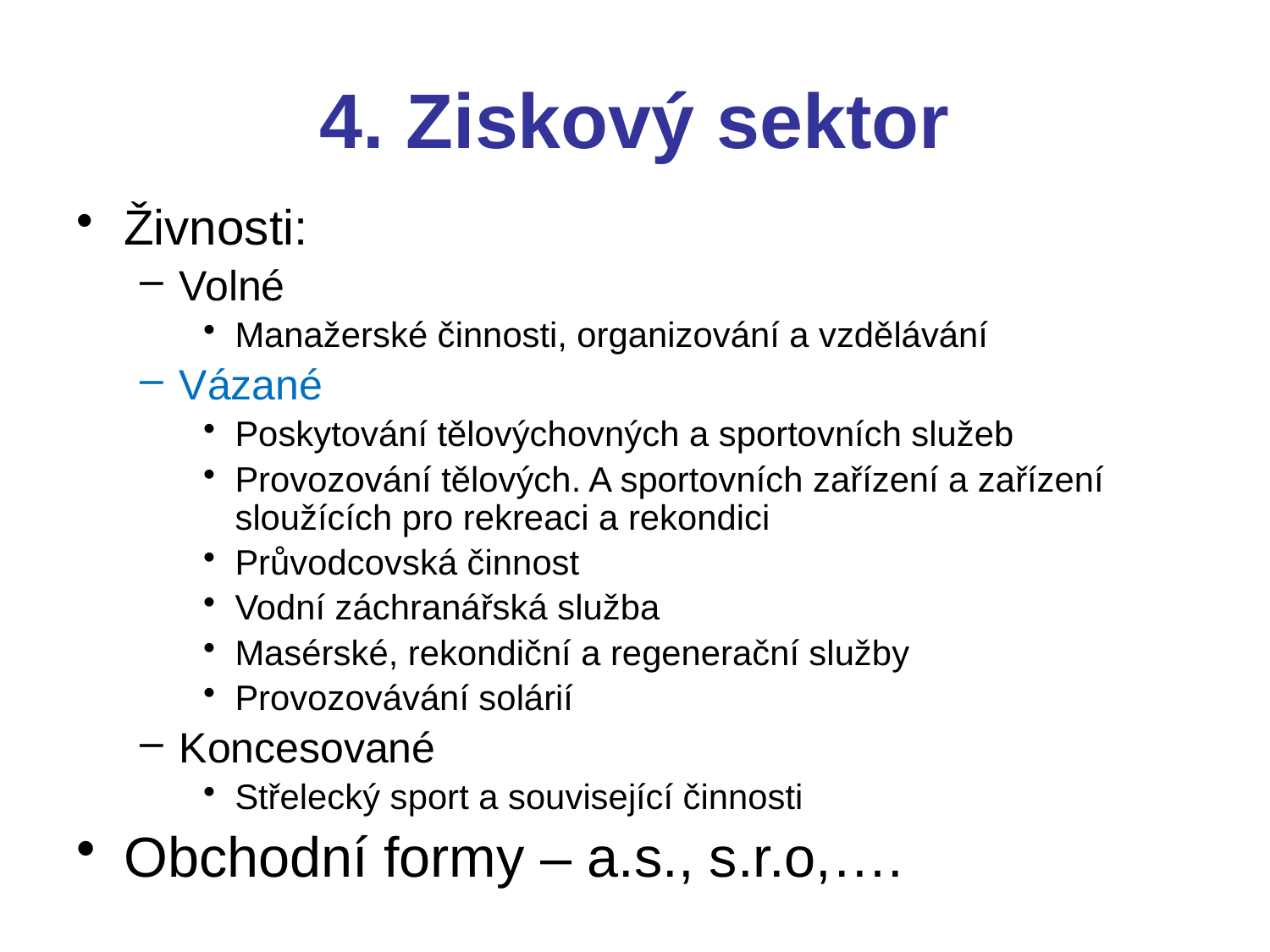

# 4. Ziskový sektor
Živnosti:
Volné
Manažerské činnosti, organizování a vzdělávání
Vázané
Poskytování tělovýchovných a sportovních služeb
Provozování tělových. A sportovních zařízení a zařízení sloužících pro rekreaci a rekondici
Průvodcovská činnost
Vodní záchranářská služba
Masérské, rekondiční a regenerační služby
Provozovávání solárií
Koncesované
Střelecký sport a související činnosti
Obchodní formy – a.s., s.r.o,….